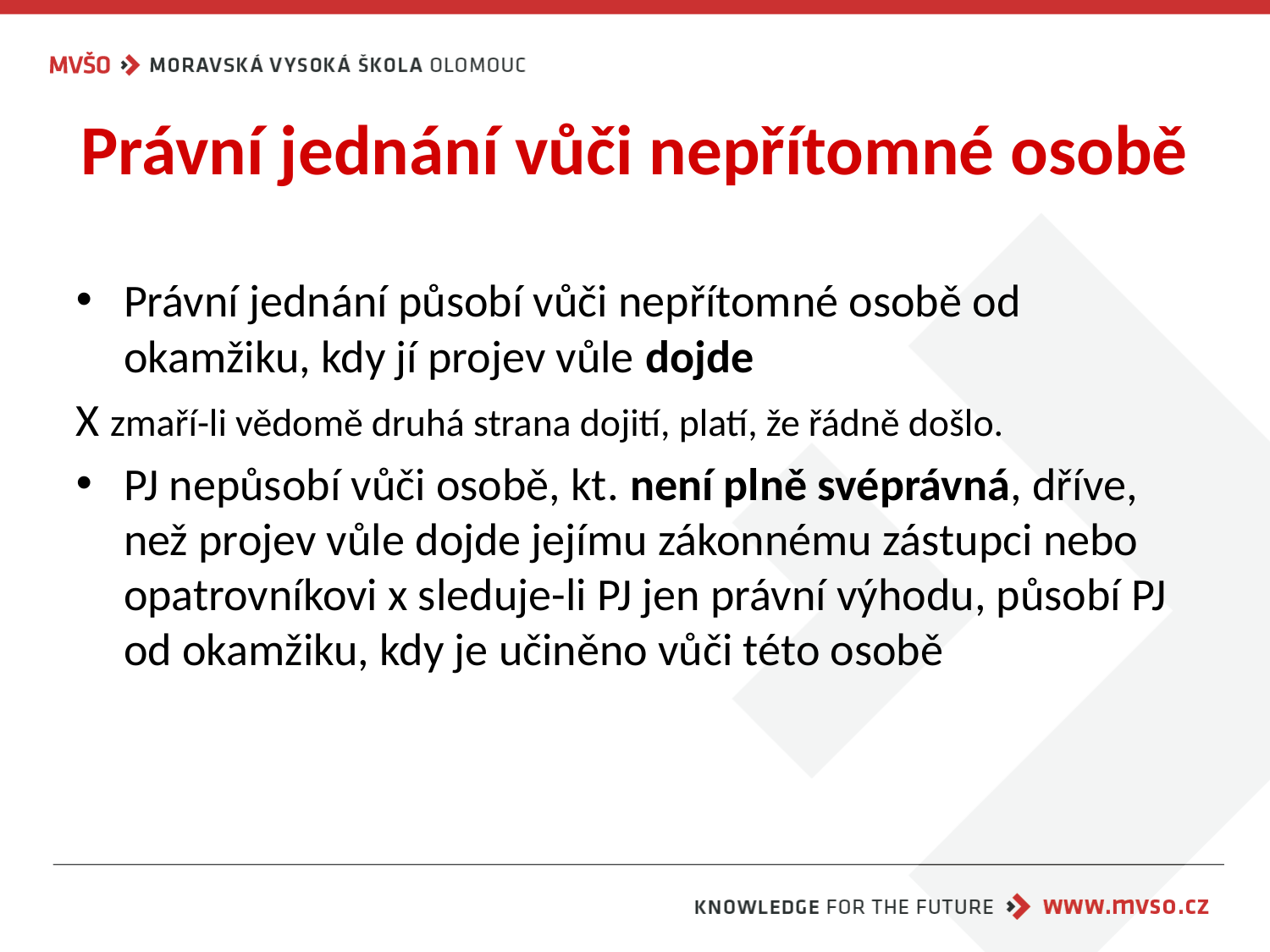

# Právní jednání vůči nepřítomné osobě

Právní jednání působí vůči nepřítomné osobě od okamžiku, kdy jí projev vůle dojde
X zmaří-li vědomě druhá strana dojití, platí, že řádně došlo.
PJ nepůsobí vůči osobě, kt. není plně svéprávná, dříve, než projev vůle dojde jejímu zákonnému zástupci nebo opatrovníkovi x sleduje-li PJ jen právní výhodu, působí PJ od okamžiku, kdy je učiněno vůči této osobě